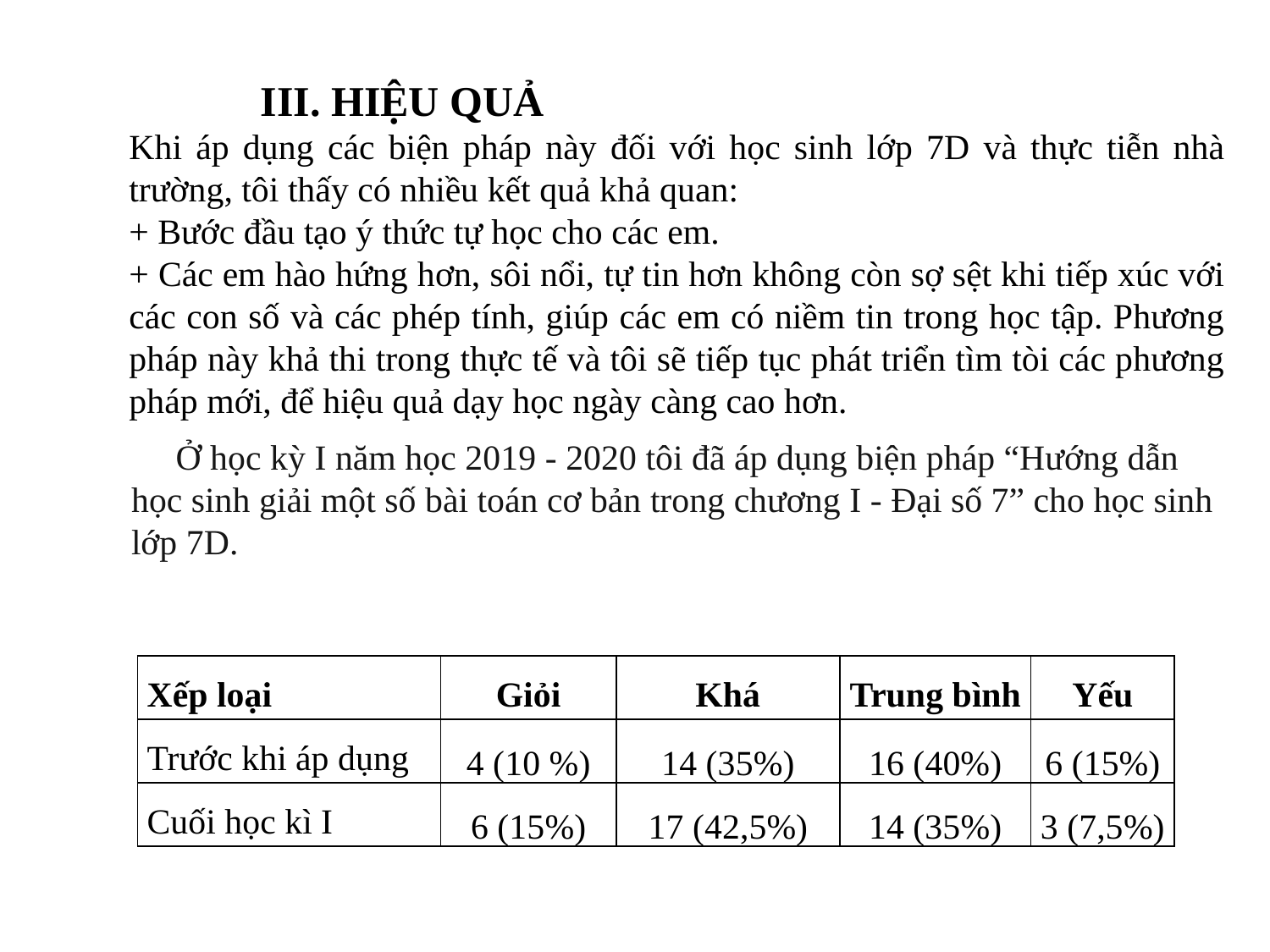

# III. HIỆU QUẢ
	Khi áp dụng các biện pháp này đối với học sinh lớp 7D và thực tiễn nhà trường, tôi thấy có nhiều kết quả khả quan:
+ Bước đầu tạo ý thức tự học cho các em.
+ Các em hào hứng hơn, sôi nổi, tự tin hơn không còn sợ sệt khi tiếp xúc với các con số và các phép tính, giúp các em có niềm tin trong học tập. Phương pháp này khả thi trong thực tế và tôi sẽ tiếp tục phát triển tìm tòi các phương pháp mới, để hiệu quả dạy học ngày càng cao hơn.
     Ở học kỳ I năm học 2019 - 2020 tôi đã áp dụng biện pháp “Hướng dẫn học sinh giải một số bài toán cơ bản trong chương I - Đại số 7” cho học sinh lớp 7D.
| Xếp loại | Giỏi | Khá | Trung bình | Yếu |
| --- | --- | --- | --- | --- |
| Trước khi áp dụng | 4 (10 %) | 14 (35%) | 16 (40%) | 6 (15%) |
| Cuối học kì I | 6 (15%) | 17 (42,5%) | 14 (35%) | 3 (7,5%) |